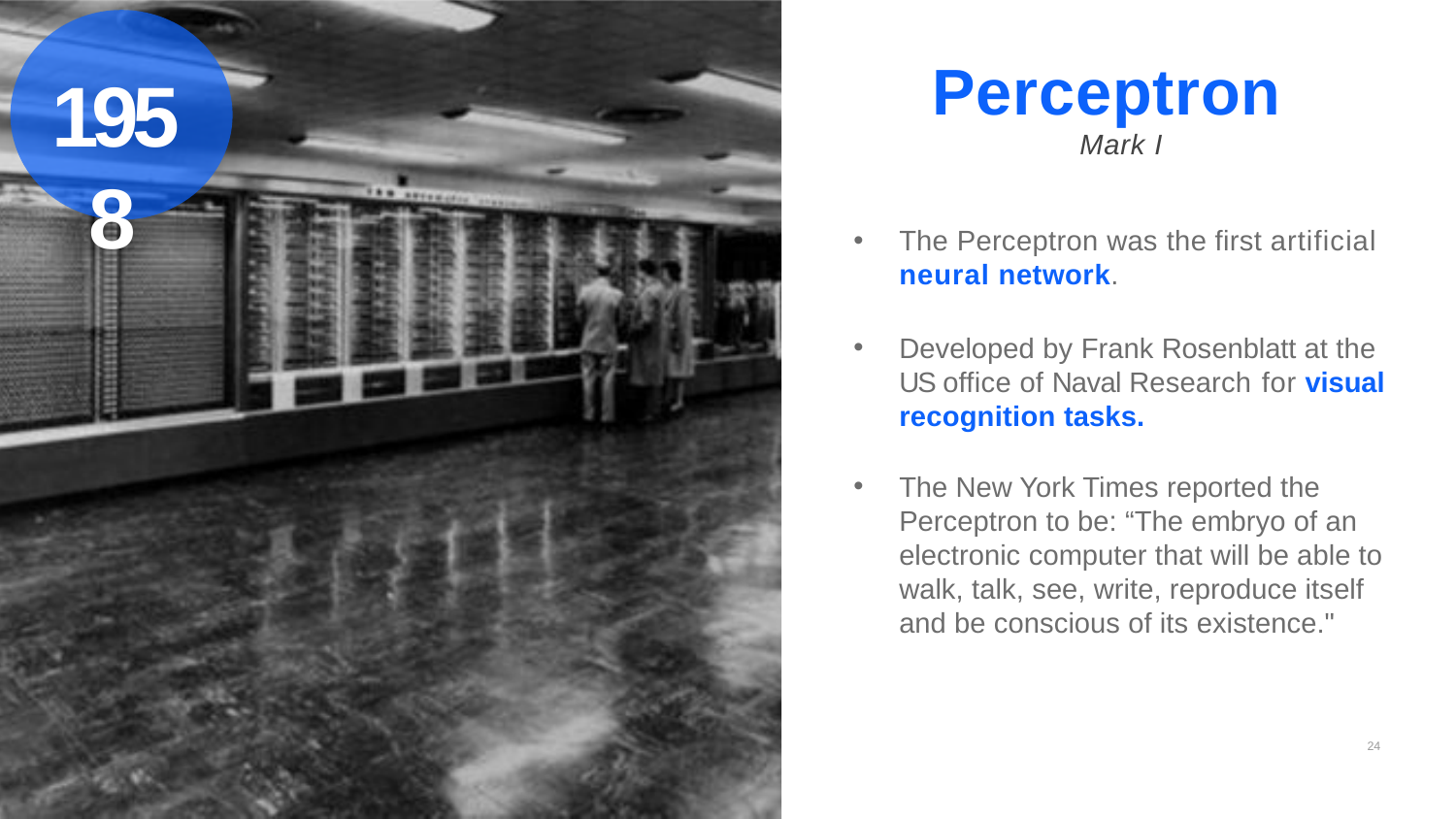

24

1958
Perceptron
Mark I
The Perceptron was the first artificial neural network.

Developed by Frank Rosenblatt at the US office of Naval Research for visual recognition tasks.

The New York Times reported the Perceptron to be: “The embryo of an electronic computer that will be able to walk, talk, see, write, reproduce itself and be conscious of its existence."